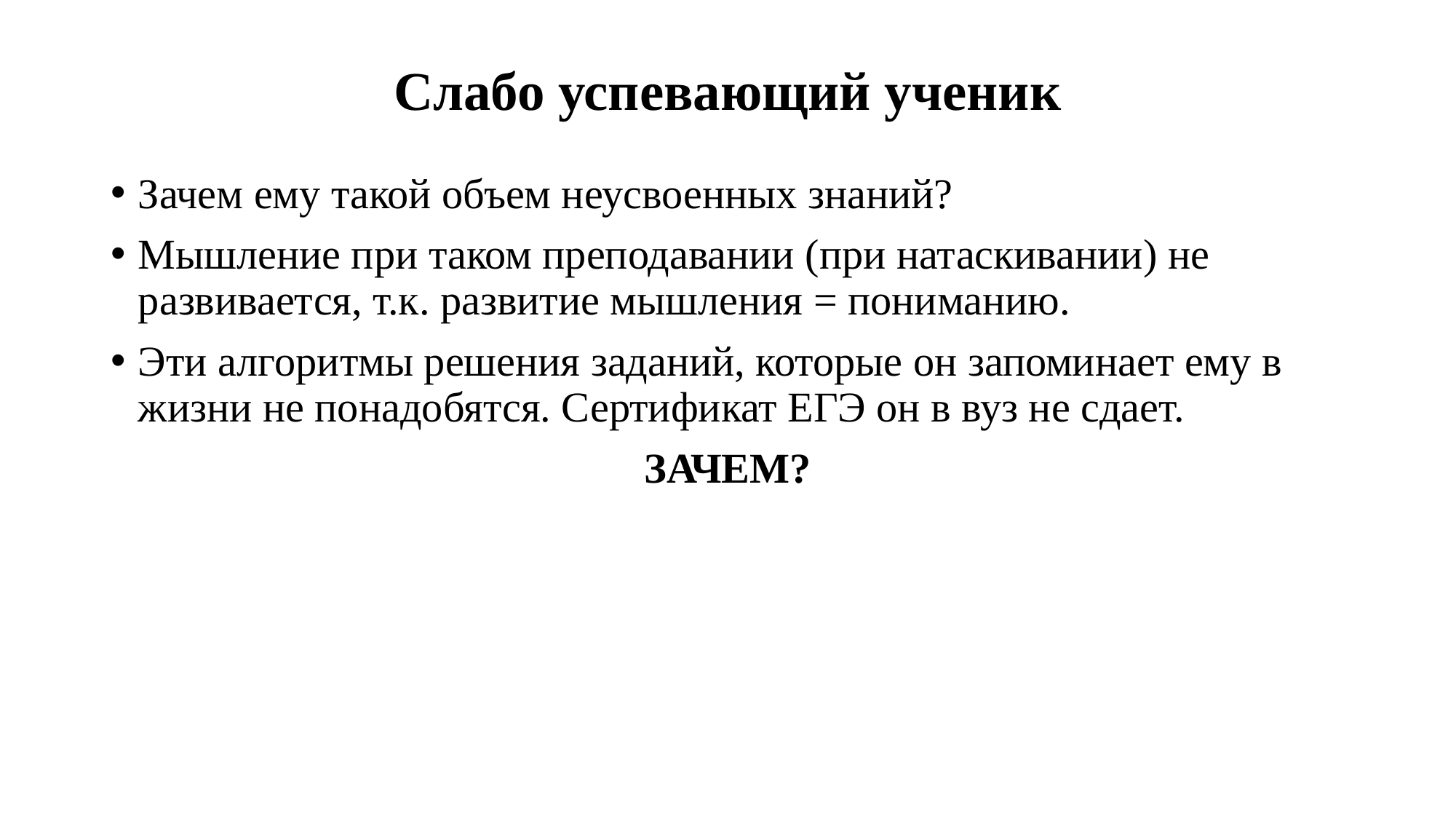

# Слабо успевающий ученик
Зачем ему такой объем неусвоенных знаний?
Мышление при таком преподавании (при натаскивании) не развивается, т.к. развитие мышления = пониманию.
Эти алгоритмы решения заданий, которые он запоминает ему в жизни не понадобятся. Сертификат ЕГЭ он в вуз не сдает.
ЗАЧЕМ?